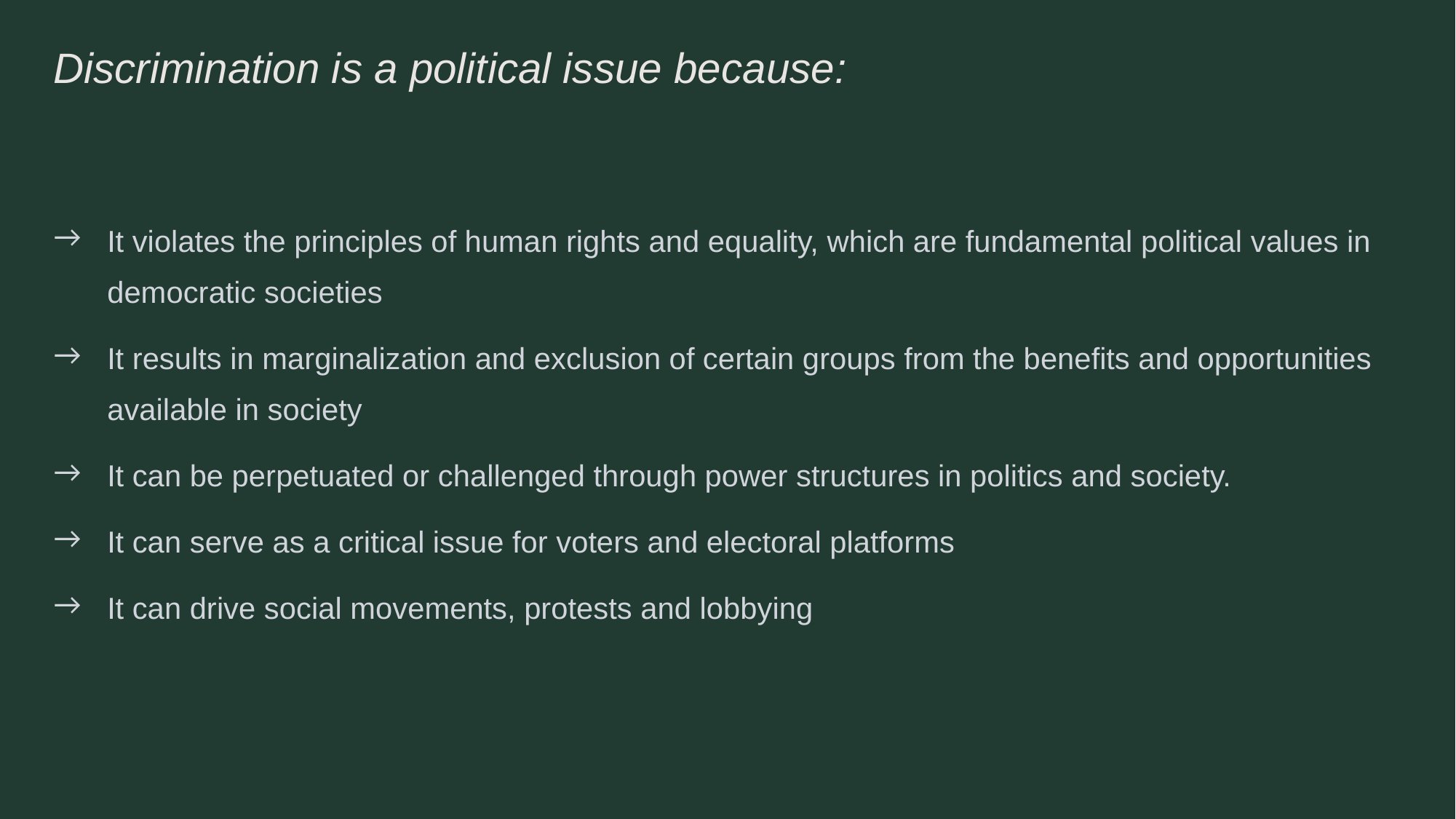

# Discrimination is a political issue because:
It violates the principles of human rights and equality, which are fundamental political values in democratic societies
It results in marginalization and exclusion of certain groups from the benefits and opportunities available in society
It can be perpetuated or challenged through power structures in politics and society.
It can serve as a critical issue for voters and electoral platforms
It can drive social movements, protests and lobbying